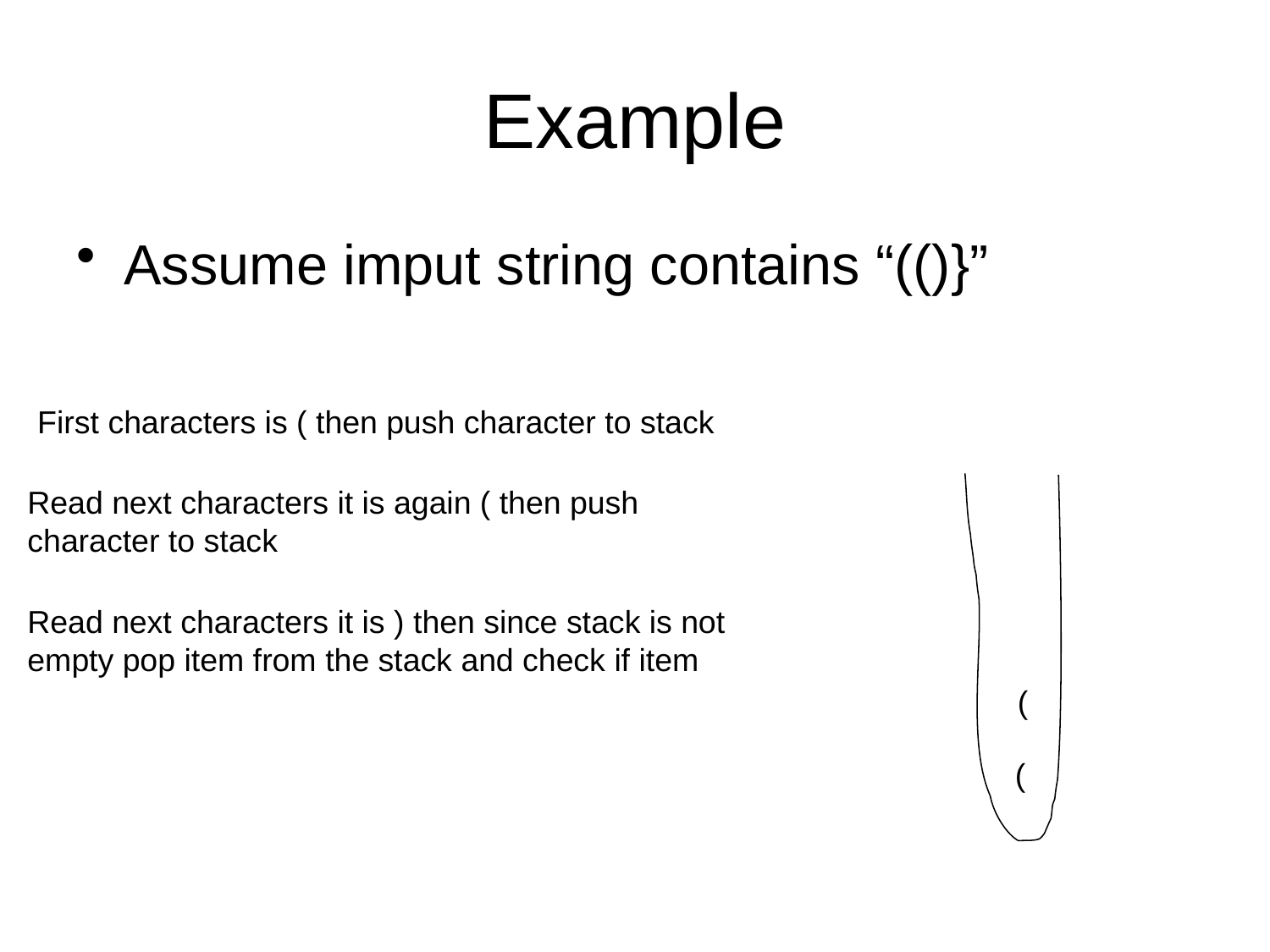

# Example
Assume imput string contains “(()}”

First characters is ( then push character to stack

Read next characters it is again ( then push character to stack
Read next characters it is ) then since stack is not empty pop item from the stack and check if item
(
(